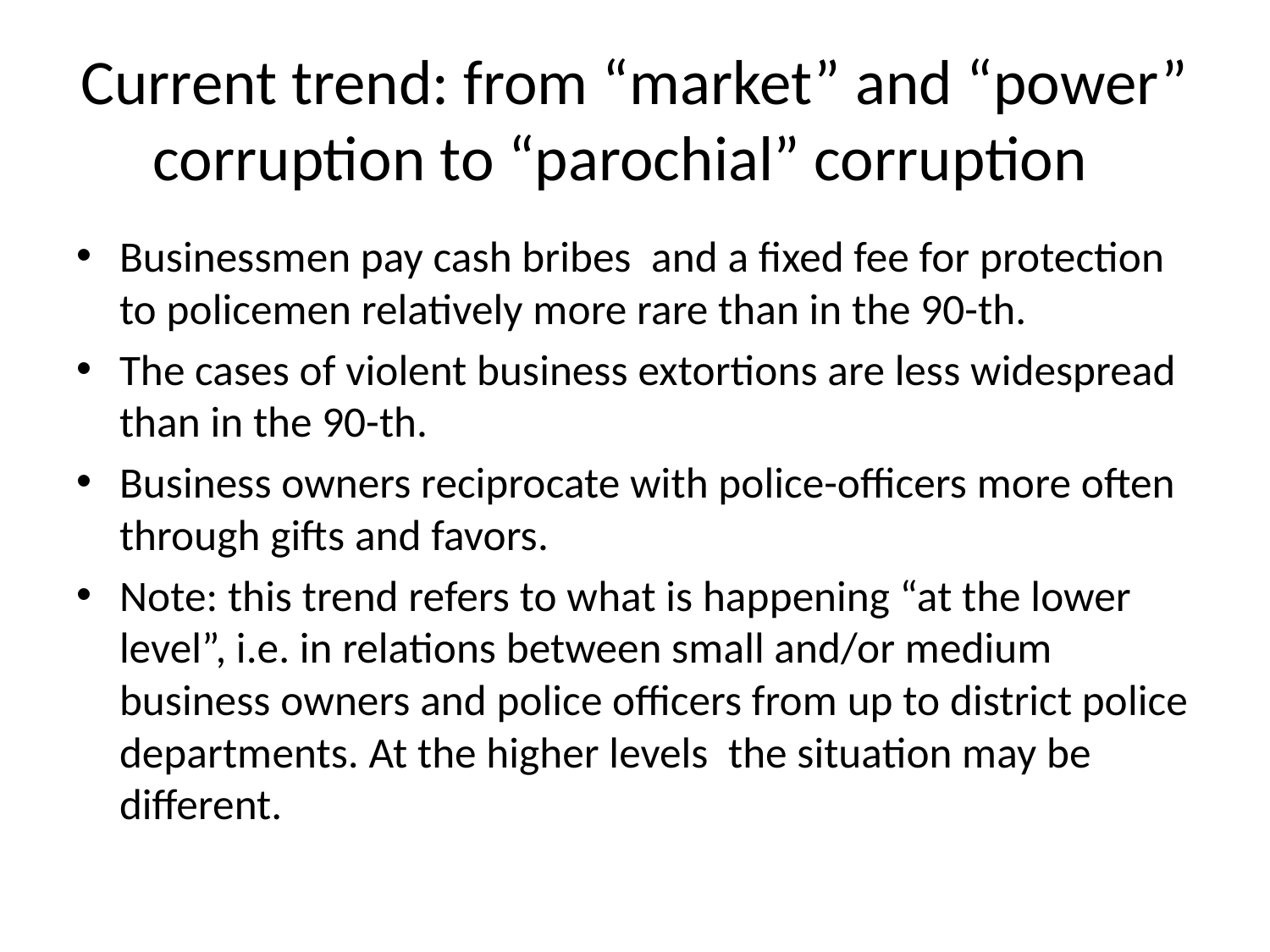

# Current trend: from “market” and “power” corruption to “parochial” corruption
Businessmen pay cash bribes  and a fixed fee for protection to policemen relatively more rare than in the 90-th.
The cases of violent business extortions are less widespread than in the 90-th.
Business owners reciprocate with police-officers more often  through gifts and favors.
Note: this trend refers to what is happening “at the lower level”, i.e. in relations between small and/or medium business owners and police officers from up to district police departments. At the higher levels  the situation may be different.